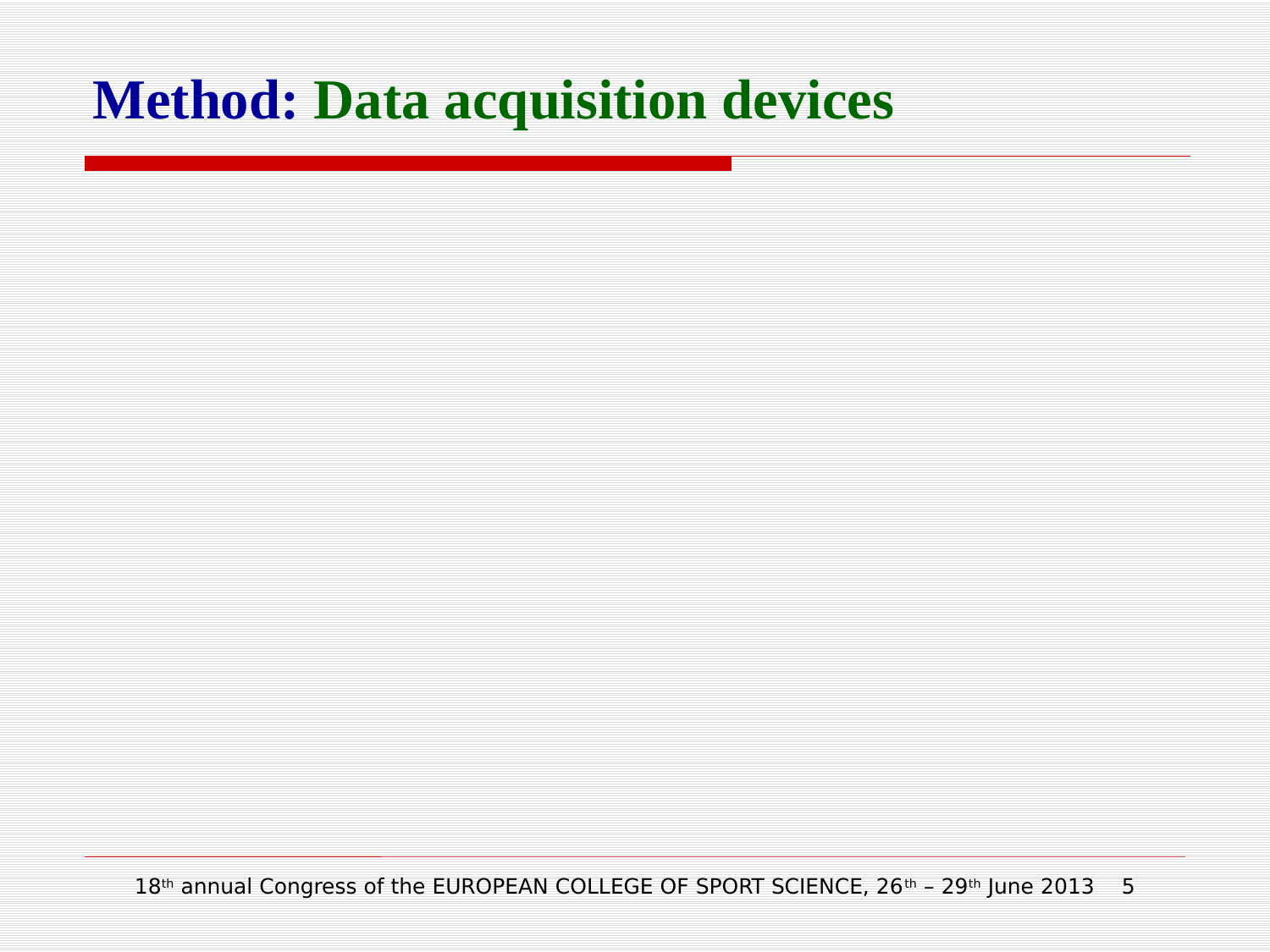

# Method: Data acquisition devices

18th annual Congress of the EUROPEAN COLLEGE OF SPORT SCIENCE, 26th – 29th June 2013    5